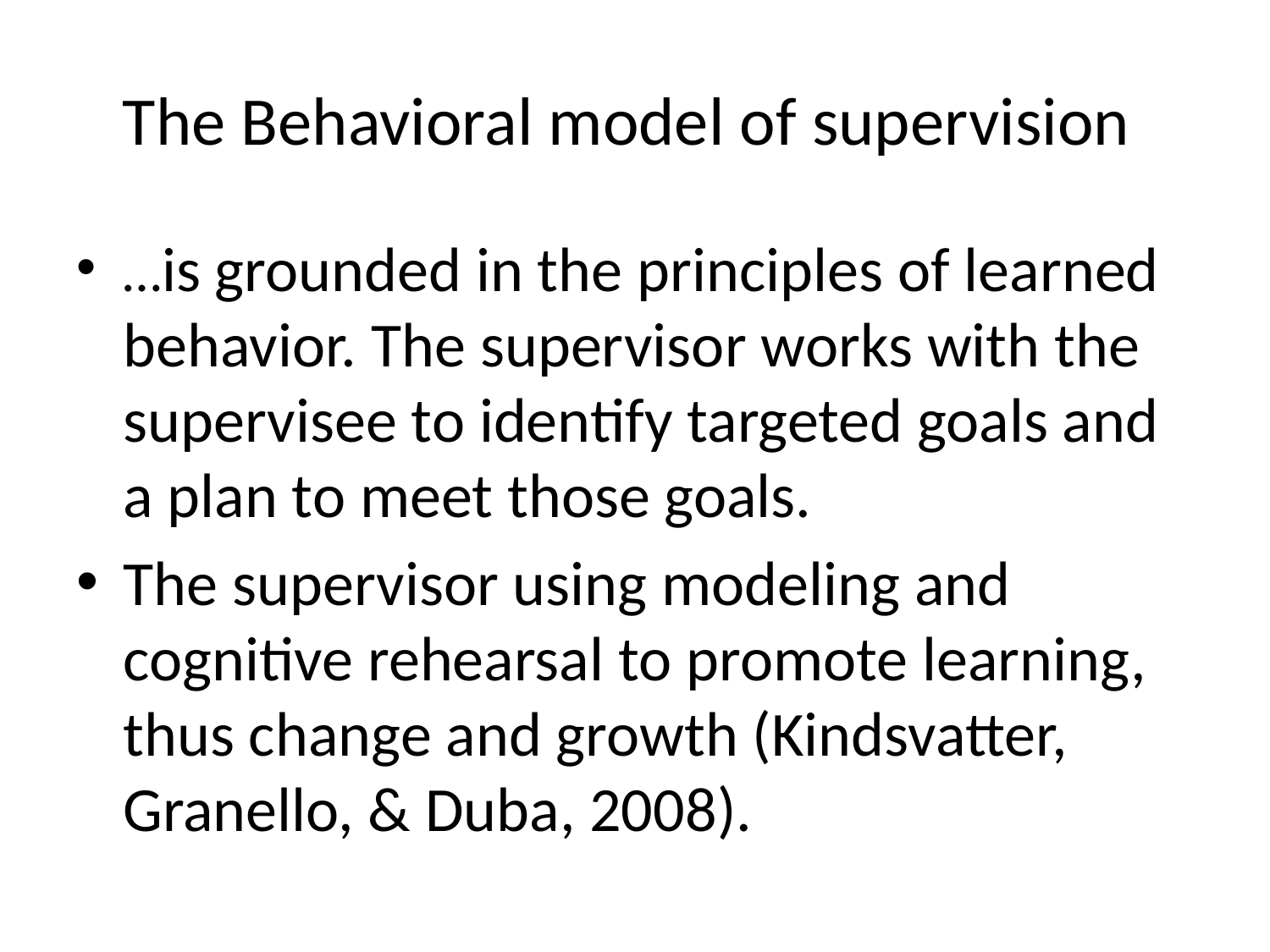

# The Behavioral model of supervision
…is grounded in the principles of learned behavior. The supervisor works with the supervisee to identify targeted goals and a plan to meet those goals.
The supervisor using modeling and cognitive rehearsal to promote learning, thus change and growth (Kindsvatter, Granello, & Duba, 2008).